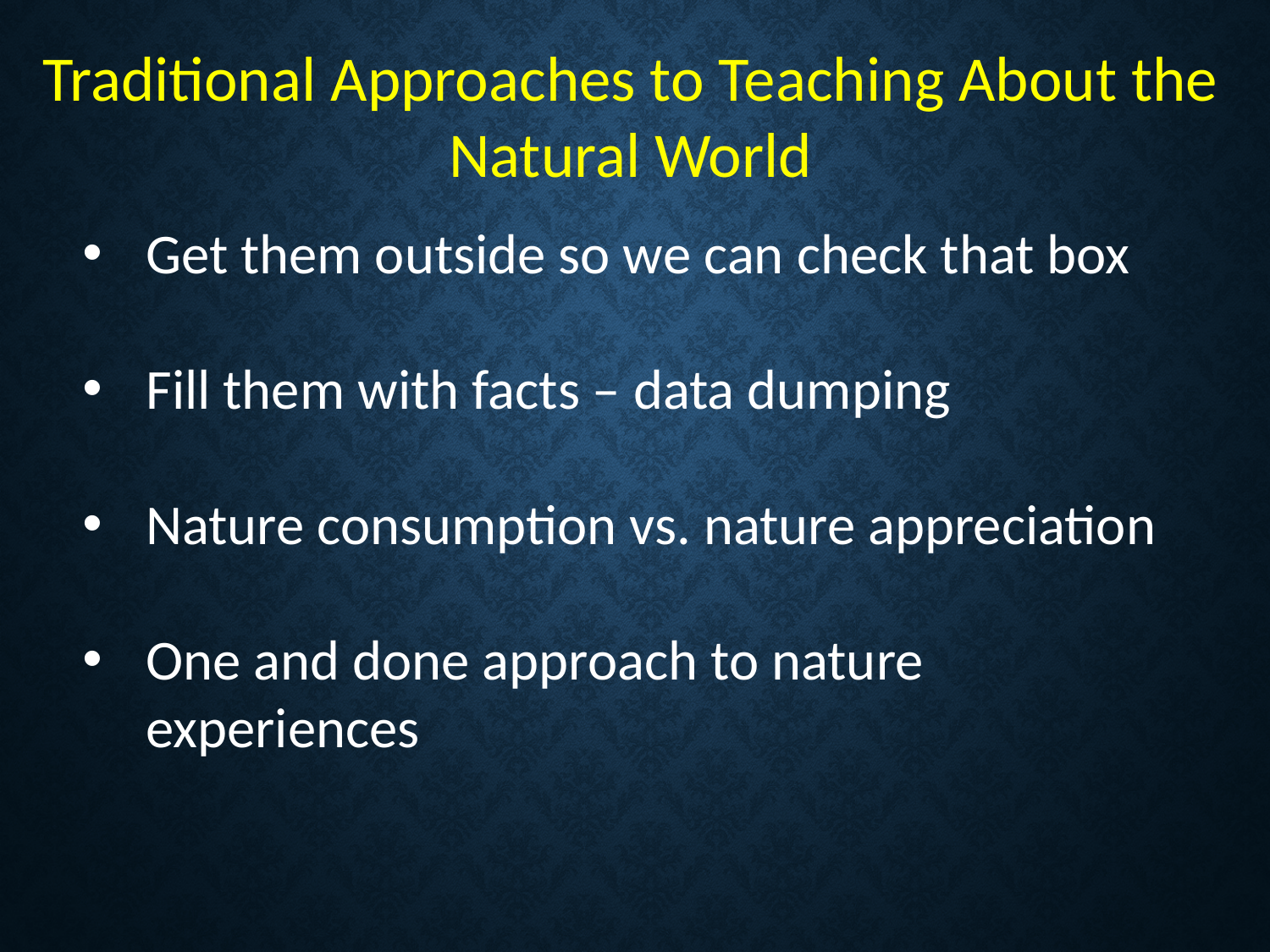

Traditional Approaches to Teaching About the Natural World
Get them outside so we can check that box

Fill them with facts – data dumping

Nature consumption vs. nature appreciation

One and done approach to nature experiences